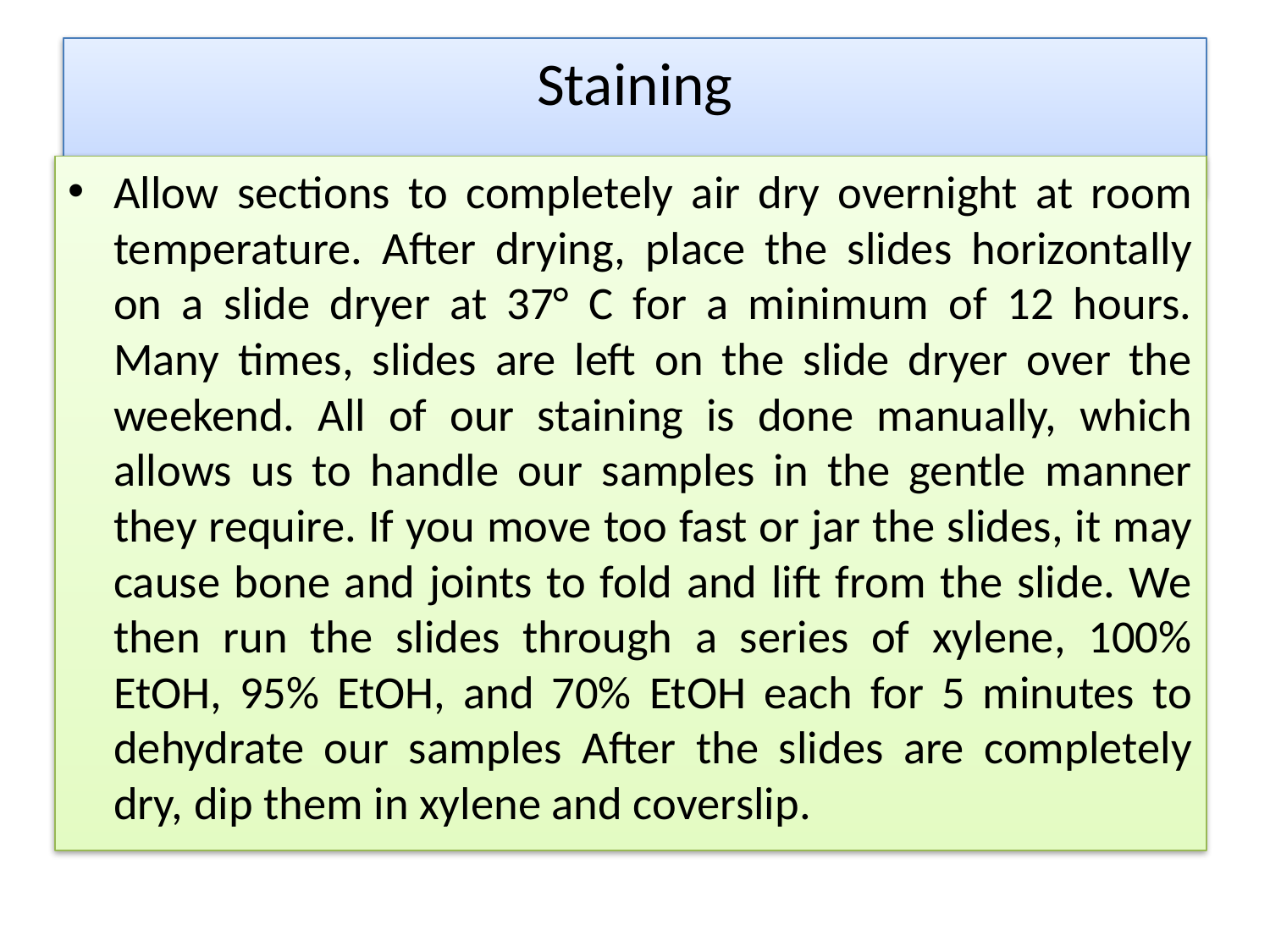

# Staining
Allow sections to completely air dry overnight at room temperature. After drying, place the slides horizontally on a slide dryer at 37° C for a minimum of 12 hours. Many times, slides are left on the slide dryer over the weekend. All of our staining is done manually, which allows us to handle our samples in the gentle manner they require. If you move too fast or jar the slides, it may cause bone and joints to fold and lift from the slide. We then run the slides through a series of xylene, 100% EtOH, 95% EtOH, and 70% EtOH each for 5 minutes to dehydrate our samples After the slides are completely dry, dip them in xylene and coverslip.